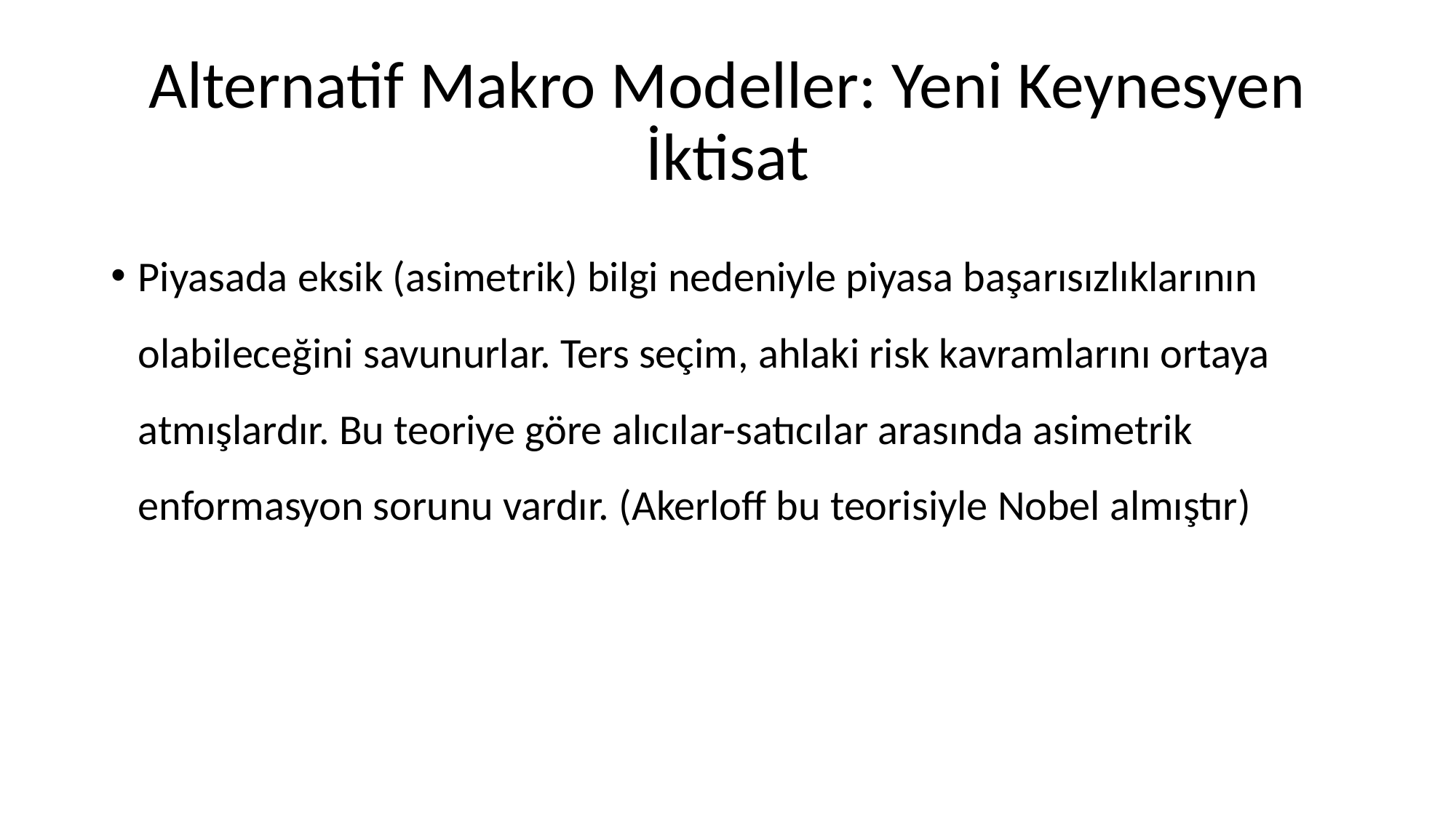

# Alternatif Makro Modeller: Yeni Keynesyen İktisat
Piyasada eksik (asimetrik) bilgi nedeniyle piyasa başarısızlıklarının olabileceğini savunurlar. Ters seçim, ahlaki risk kavramlarını ortaya atmışlardır. Bu teoriye göre alıcılar-satıcılar arasında asimetrik enformasyon sorunu vardır. (Akerloff bu teorisiyle Nobel almıştır)